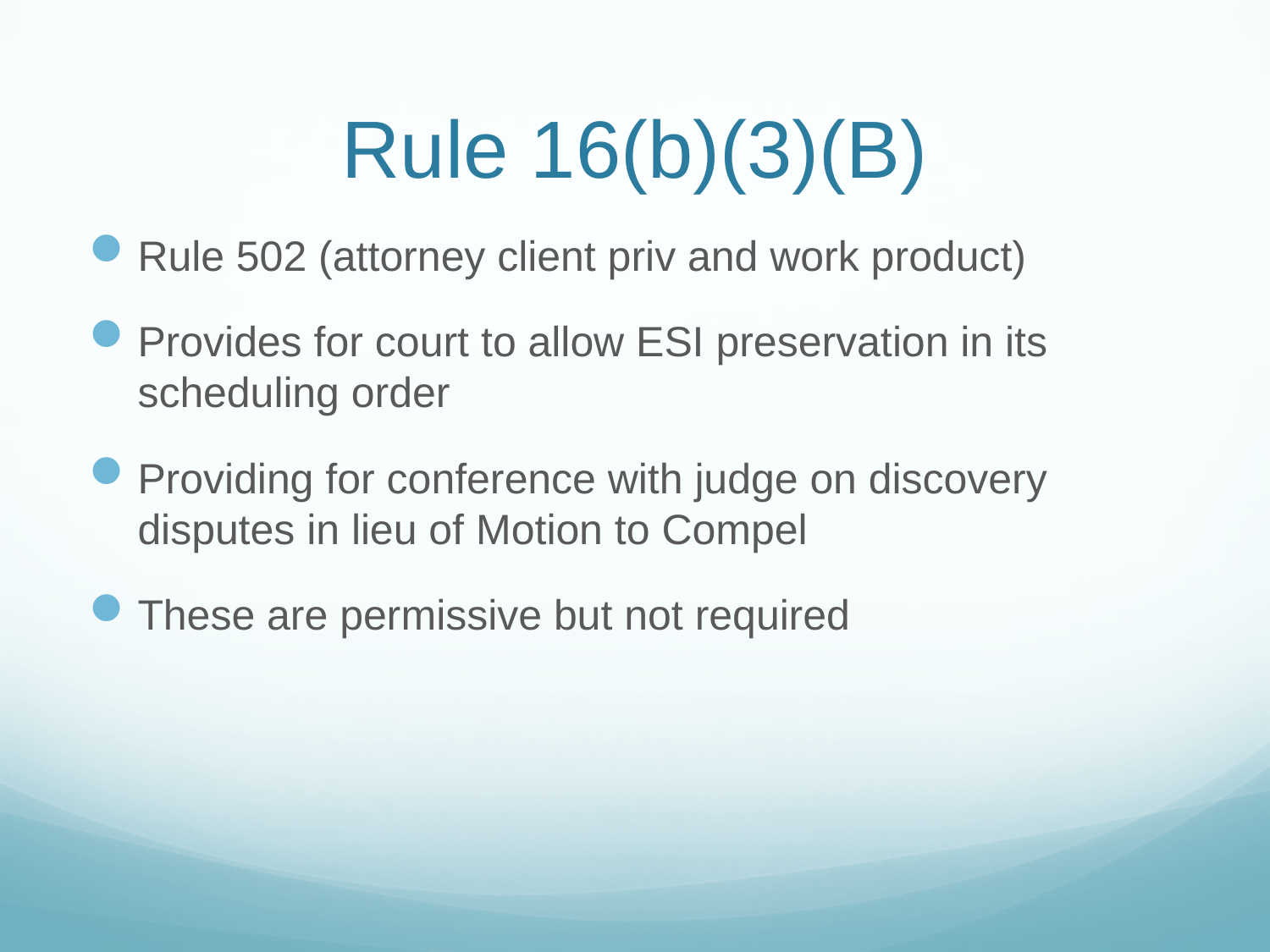

# Rule 16(b)(3)(B)
Rule 502 (attorney client priv and work product)
Provides for court to allow ESI preservation in its scheduling order
Providing for conference with judge on discovery disputes in lieu of Motion to Compel
These are permissive but not required